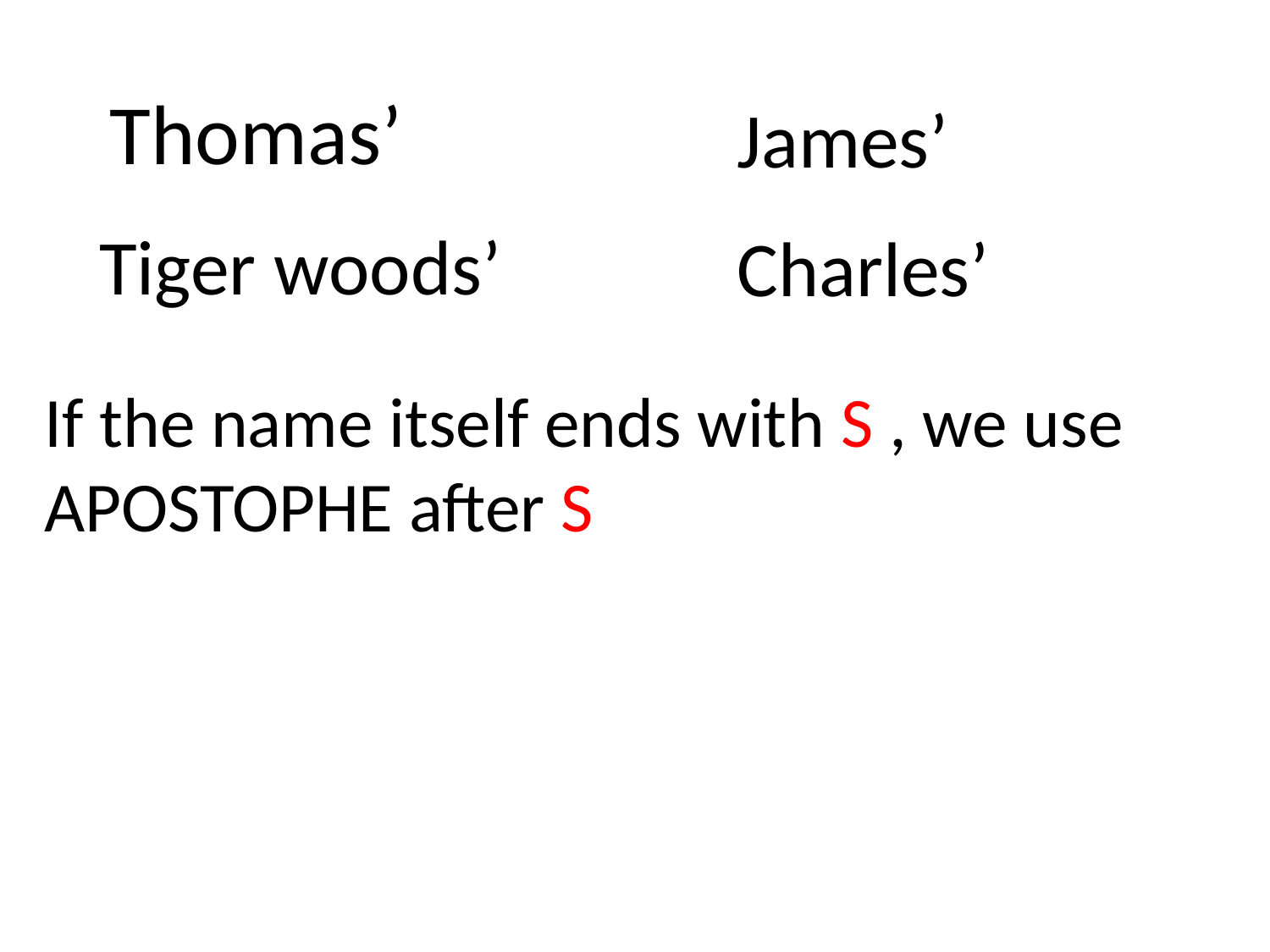

Thomas’
James’
Tiger woods’
Charles’
If the name itself ends with S , we use APOSTOPHE after S